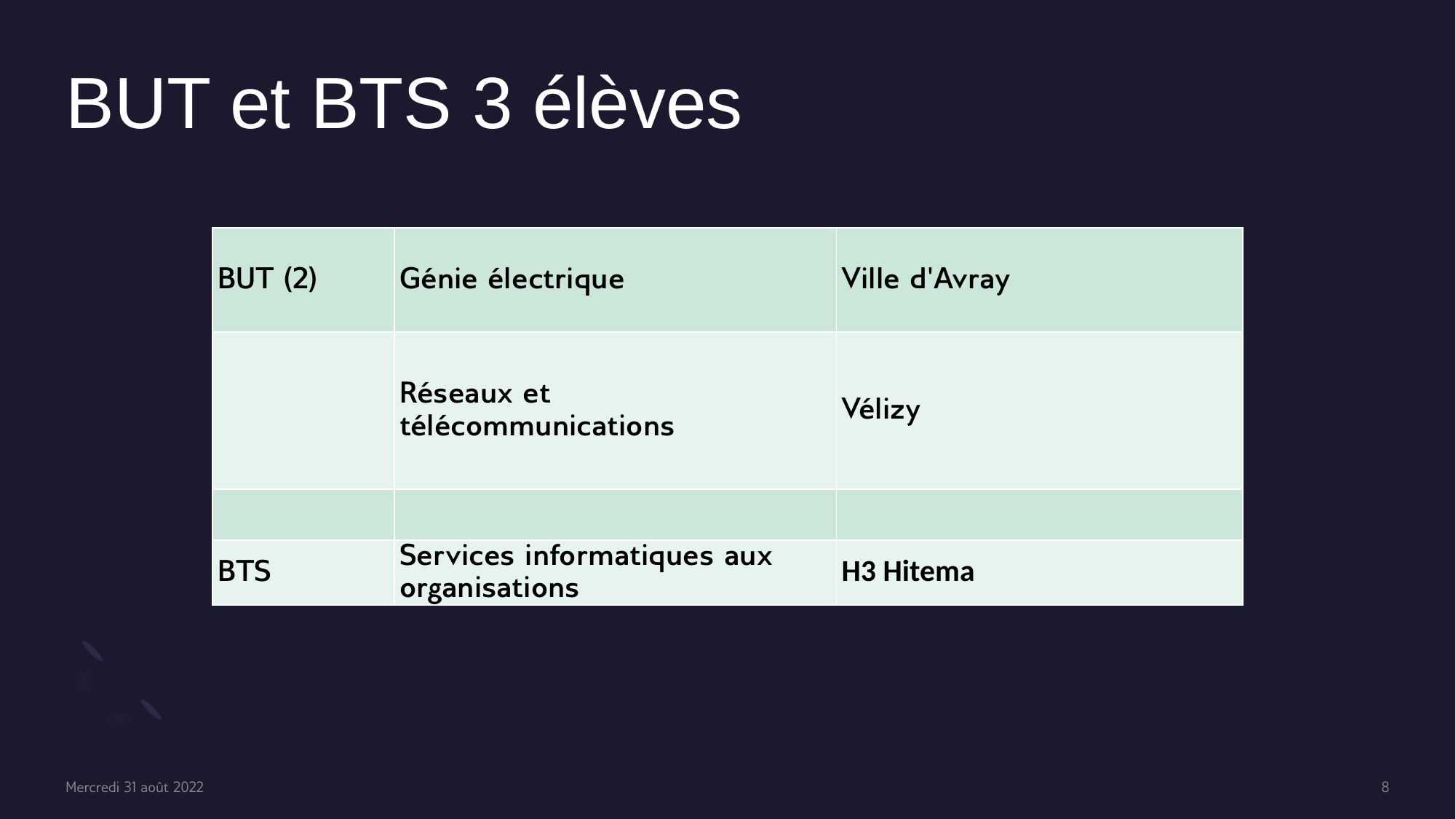

# BUT et BTS 3 élèves
| BUT (2) | Génie électrique | Ville d'Avray |
| --- | --- | --- |
|  | Réseaux et télécommunications | Vélizy |
|  |  |  |
| BTS | Services informatiques aux organisations | H3 Hitema |
Mercredi 31 août 2022
8